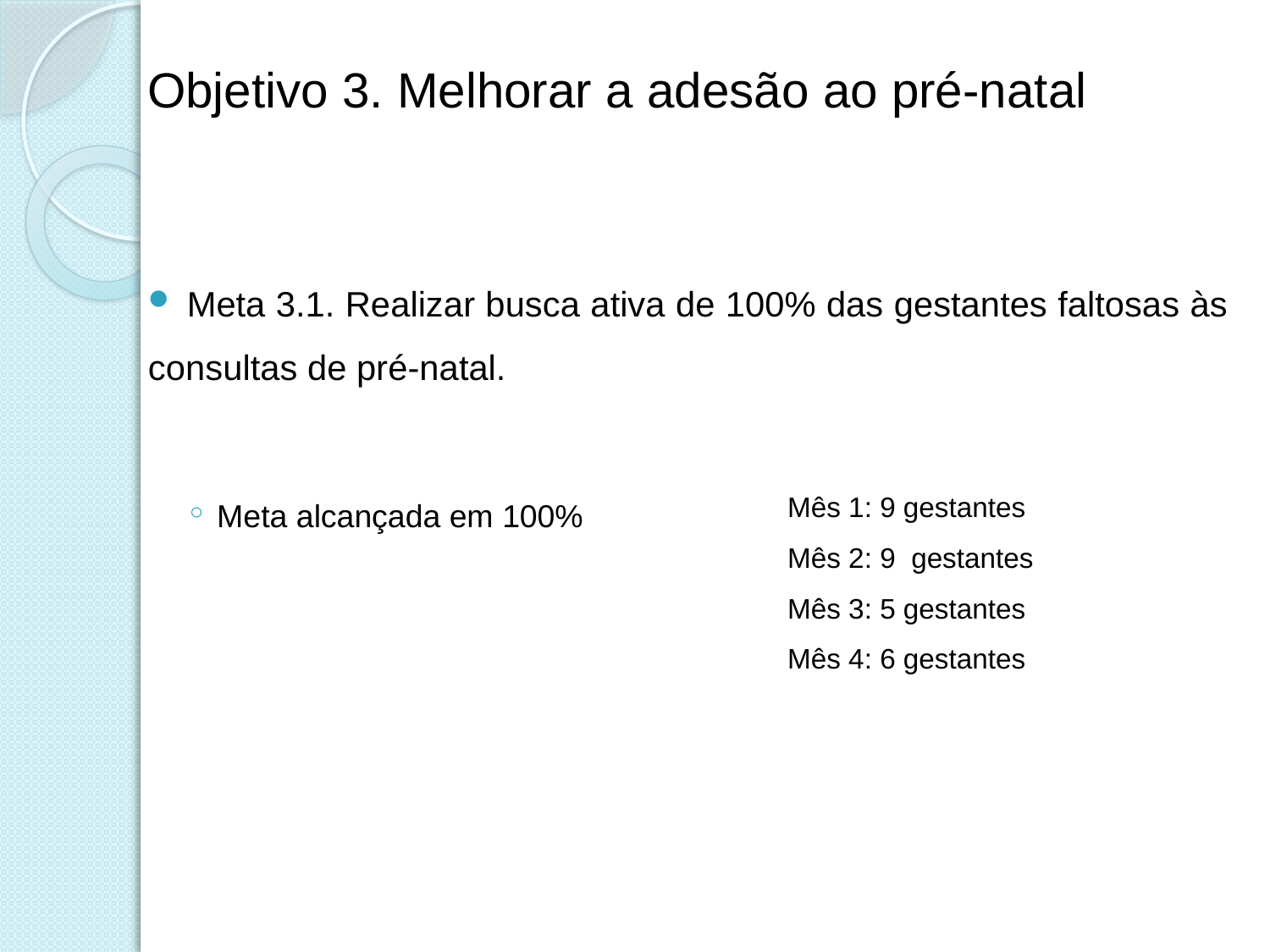

# Objetivo 3. Melhorar a adesão ao pré-natal

 Meta 3.1. Realizar busca ativa de 100% das gestantes faltosas às consultas de pré-natal.

 Meta alcançada em 100%

Mês 1: 9 gestantes
Mês 2: 9  gestantes
Mês 3: 5 gestantes
Mês 4: 6 gestantes